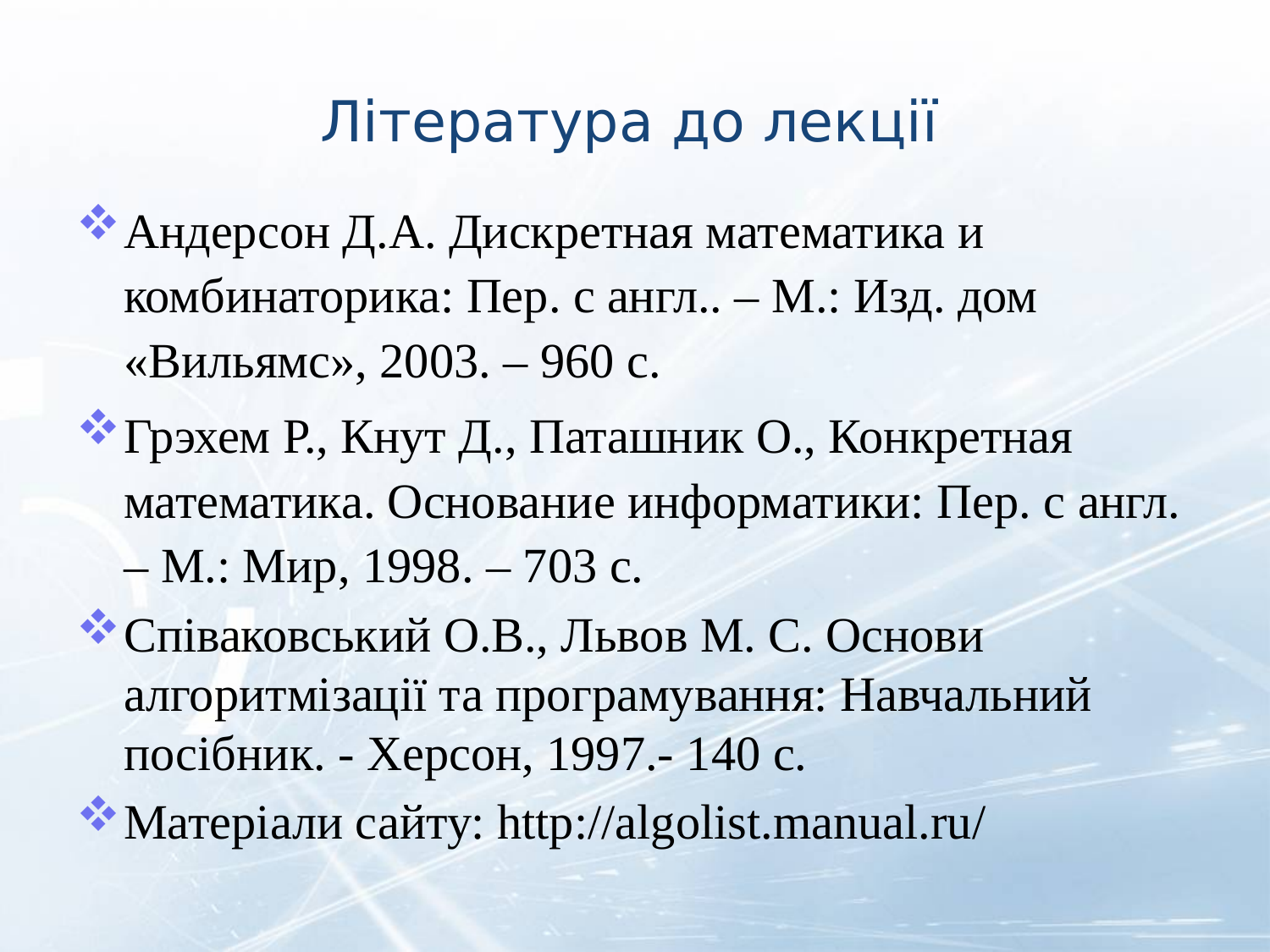

# Література до лекції
Андерсон Д.А. Дискретная математика и комбинаторика: Пер. с англ.. – М.: Изд. дом «Вильямс», 2003. – 960 с.
Грэхем Р., Кнут Д., Паташник О., Конкретная математика. Основание информатики: Пер. с англ. – М.: Мир, 1998. – 703 с.
Співаковський О.В., Львов М. С. Основи алгоритмізації та програмування: Навчальний посібник. - Херсон, 1997.- 140 с.
Матеріали сайту: http://algolist.manual.ru/